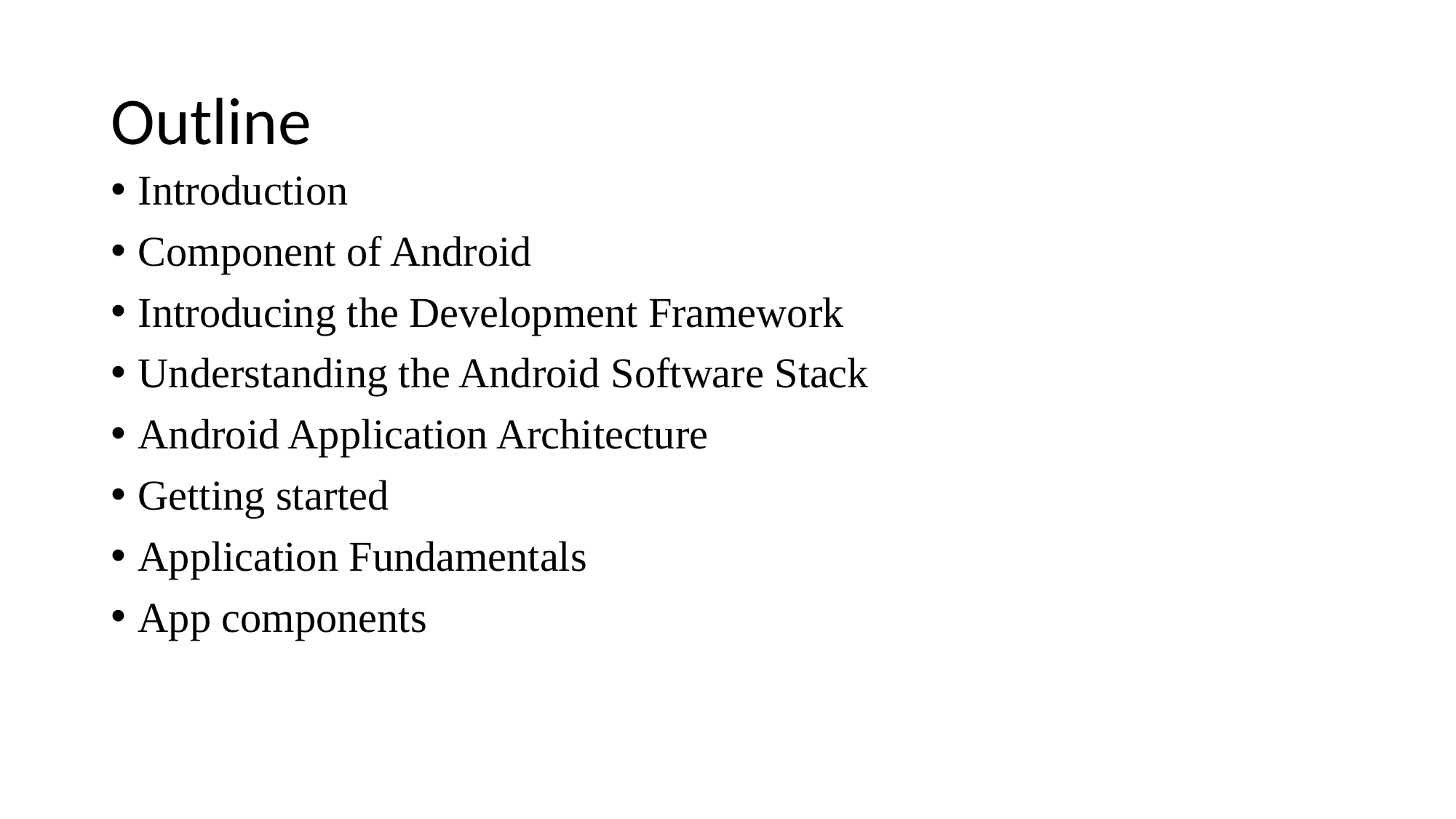

# Outline
Introduction
Component of Android
Introducing the Development Framework
Understanding the Android Software Stack
Android Application Architecture
Getting started
Application Fundamentals
App components